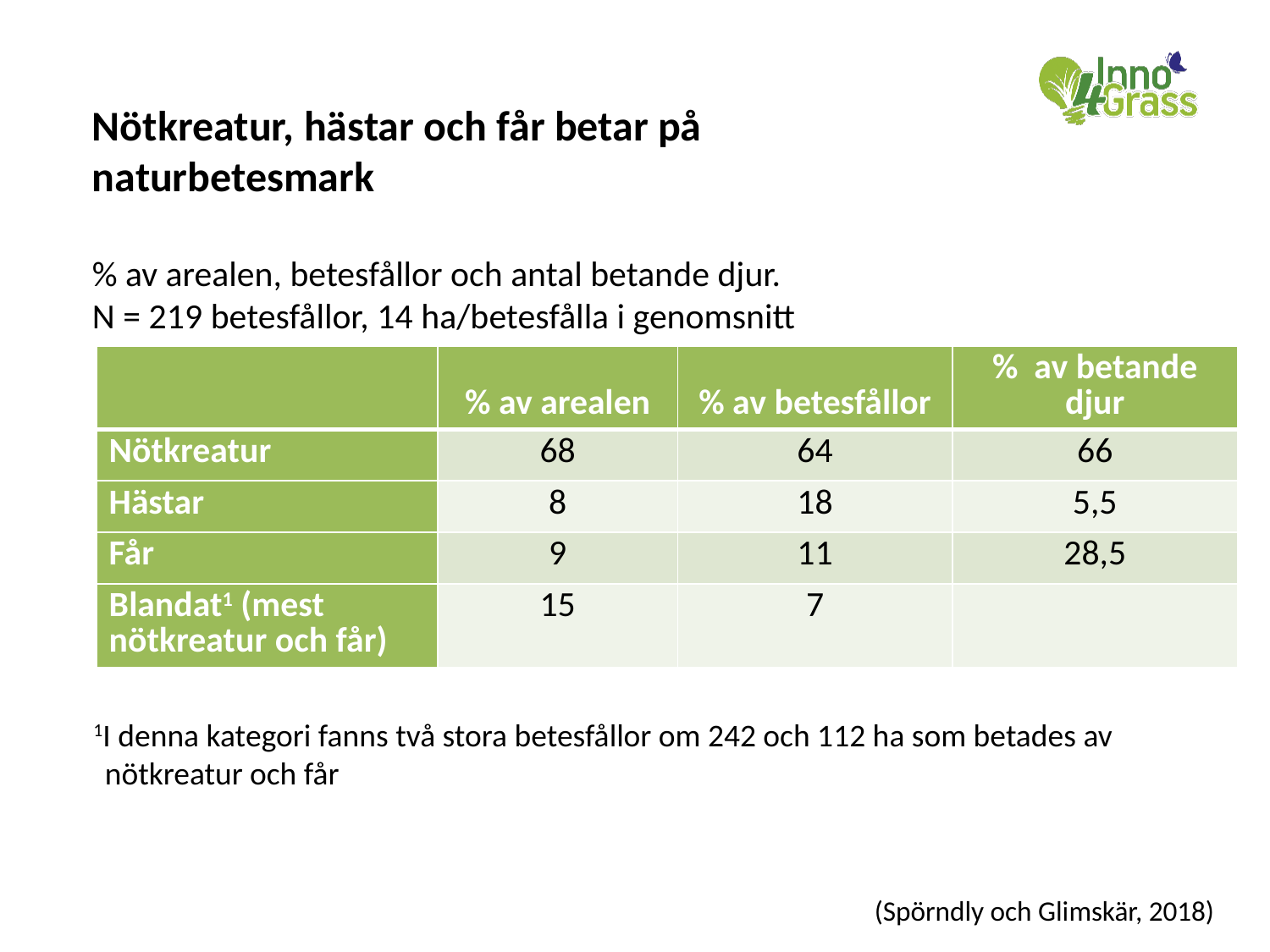

# Nötkreatur, hästar och får betar på naturbetesmark % av arealen, betesfållor och antal betande djur. N = 219 betesfållor, 14 ha/betesfålla i genomsnitt
|  | % av arealen | % av betesfållor | % av betande djur |
| --- | --- | --- | --- |
| Nötkreatur | 68 | 64 | 66 |
| Hästar | 8 | 18 | 5,5 |
| Får | 9 | 11 | 28,5 |
| Blandat1 (mest nötkreatur och får) | 15 | 7 |  |
1I denna kategori fanns två stora betesfållor om 242 och 112 ha som betades av nötkreatur och får
(Spörndly och Glimskär, 2018)